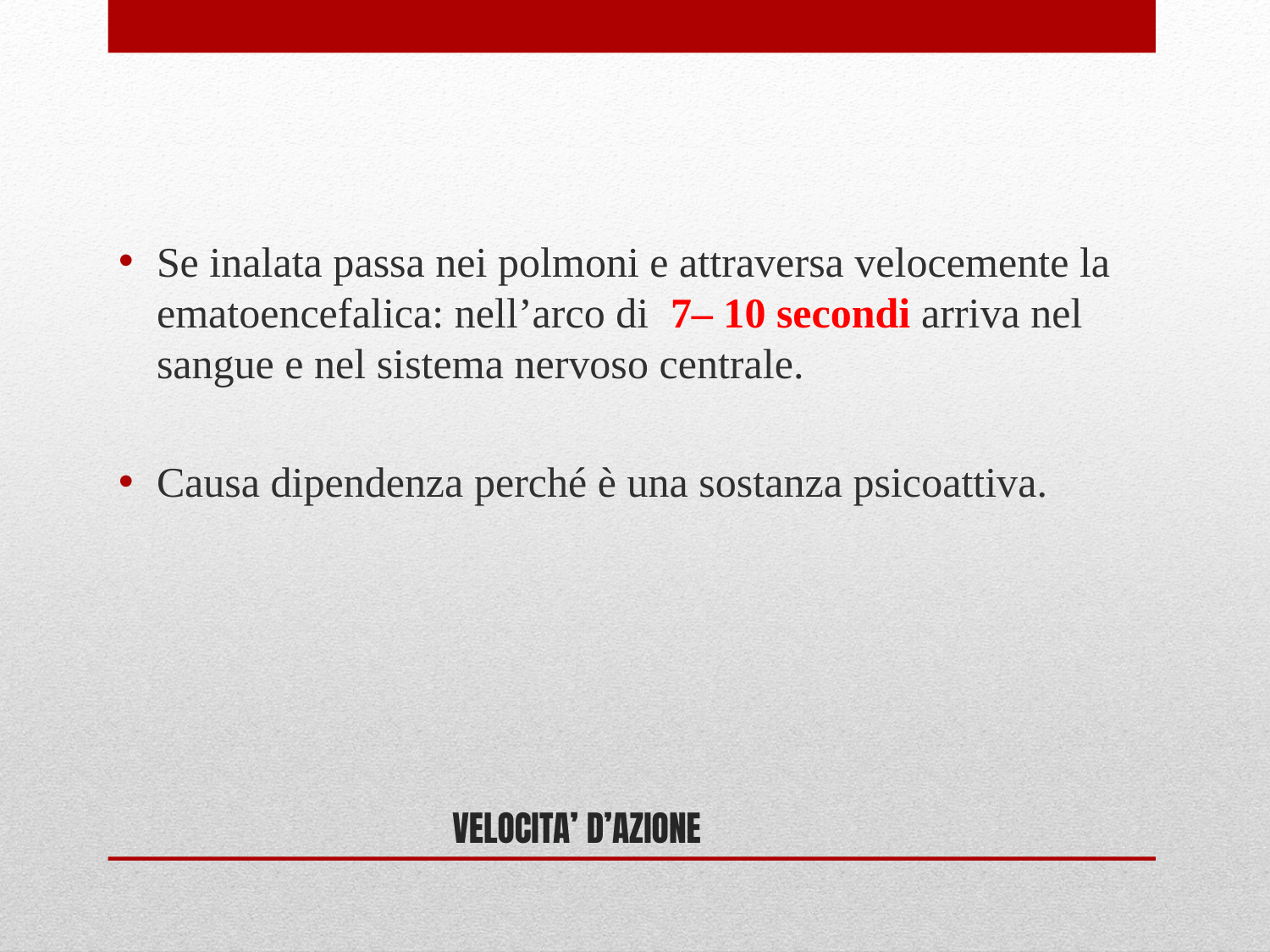

Se inalata passa nei polmoni e attraversa velocemente la ematoencefalica: nell’arco di  7– 10 secondi arriva nel sangue e nel sistema nervoso centrale.

Causa dipendenza perché è una sostanza psicoattiva.

# VELOCITA’ D’AZIONE